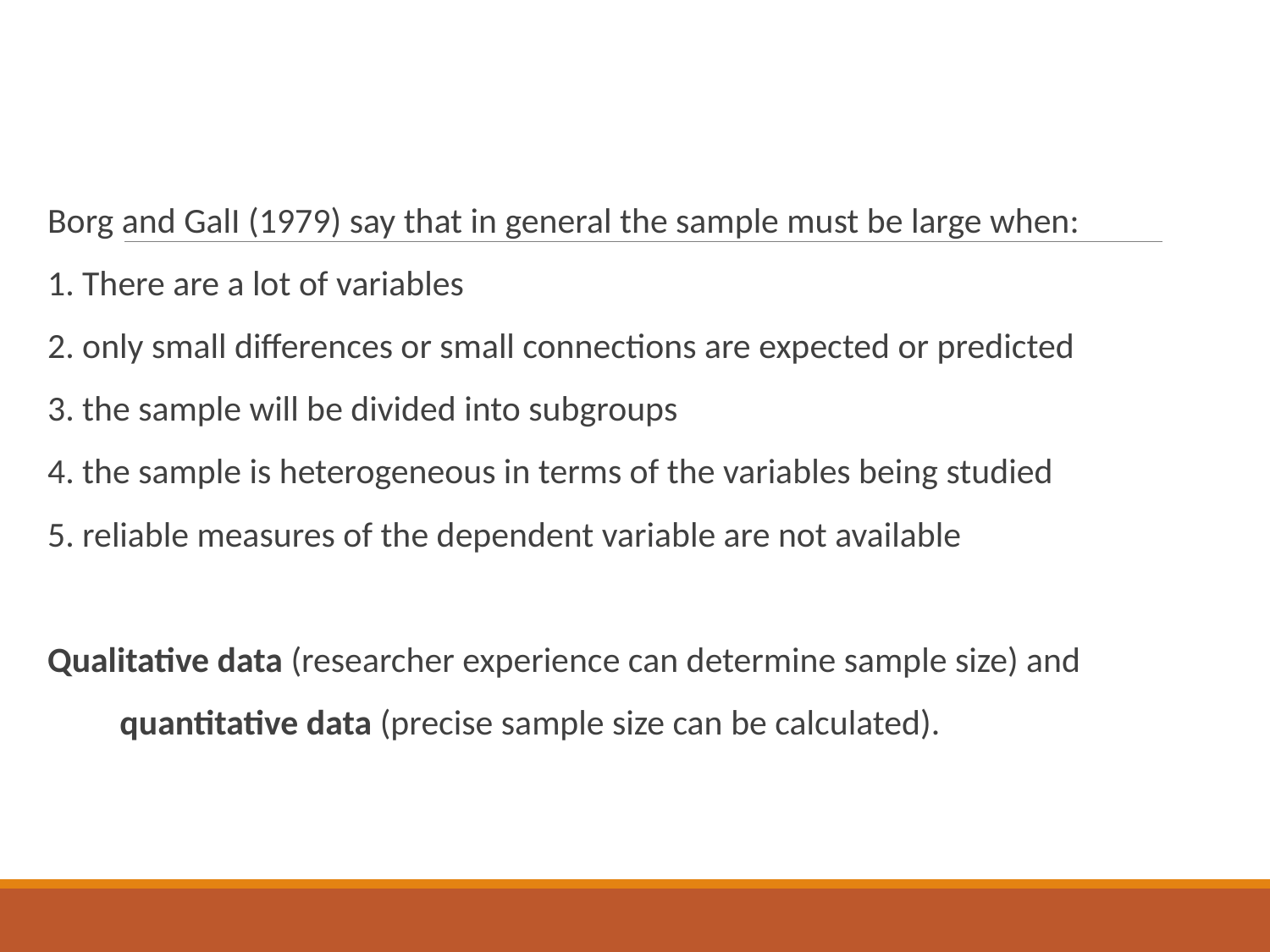

Borg and GalI (1979) say that in general the sample must be large when:
1. There are a lot of variables
2. only small differences or small connections are expected or predicted
3. the sample will be divided into subgroups
4. the sample is heterogeneous in terms of the variables being studied
5. reliable measures of the dependent variable are not available

Qualitative data (researcher experience can determine sample size) and
         quantitative data (precise sample size can be calculated).